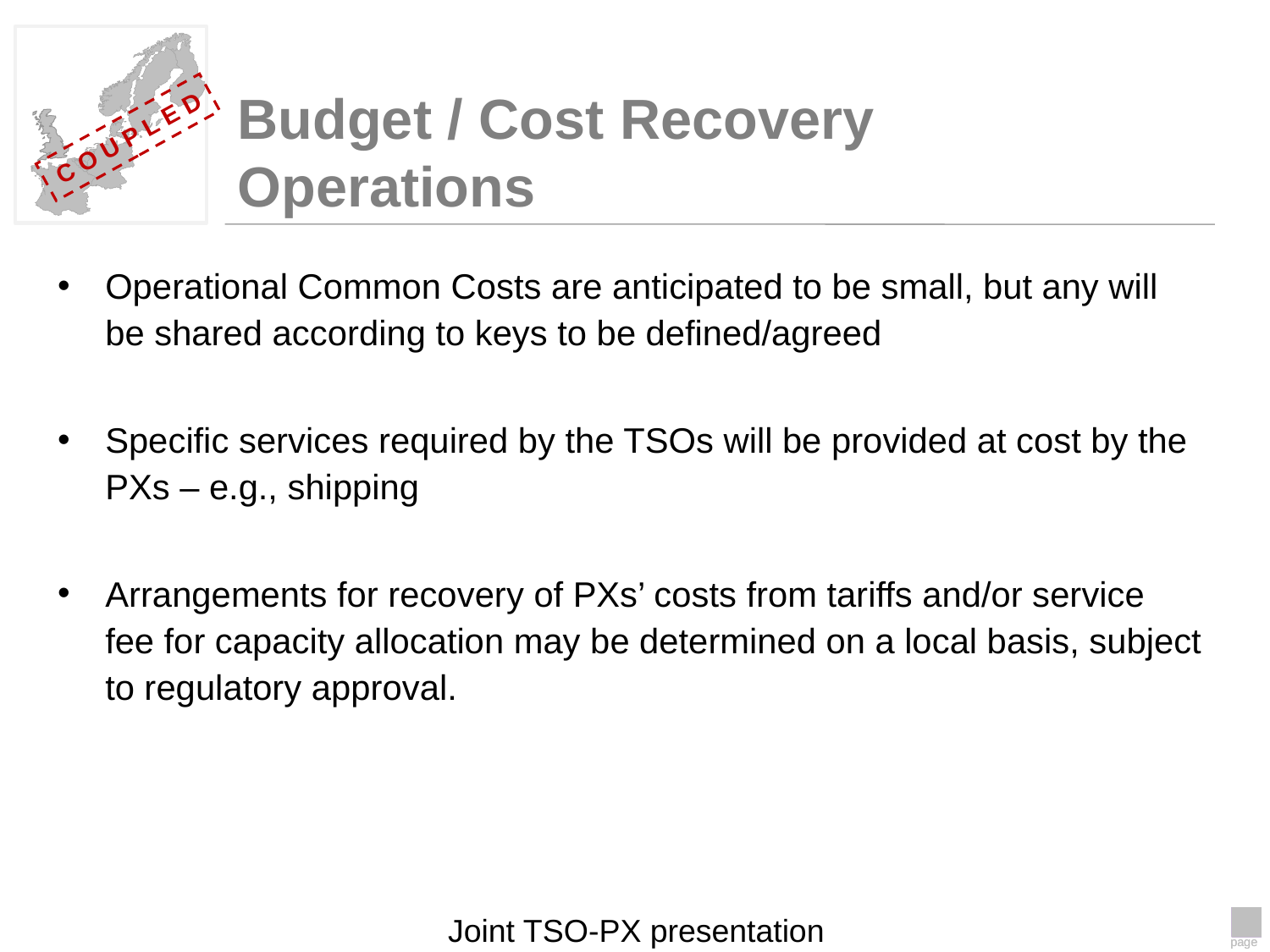

# Budget / Cost Recovery Operations
Operational Common Costs are anticipated to be small, but any will be shared according to keys to be defined/agreed

Specific services required by the TSOs will be provided at cost by the PXs – e.g., shipping

Arrangements for recovery of PXs’ costs from tariffs and/or service fee for capacity allocation may be determined on a local basis, subject to regulatory approval.